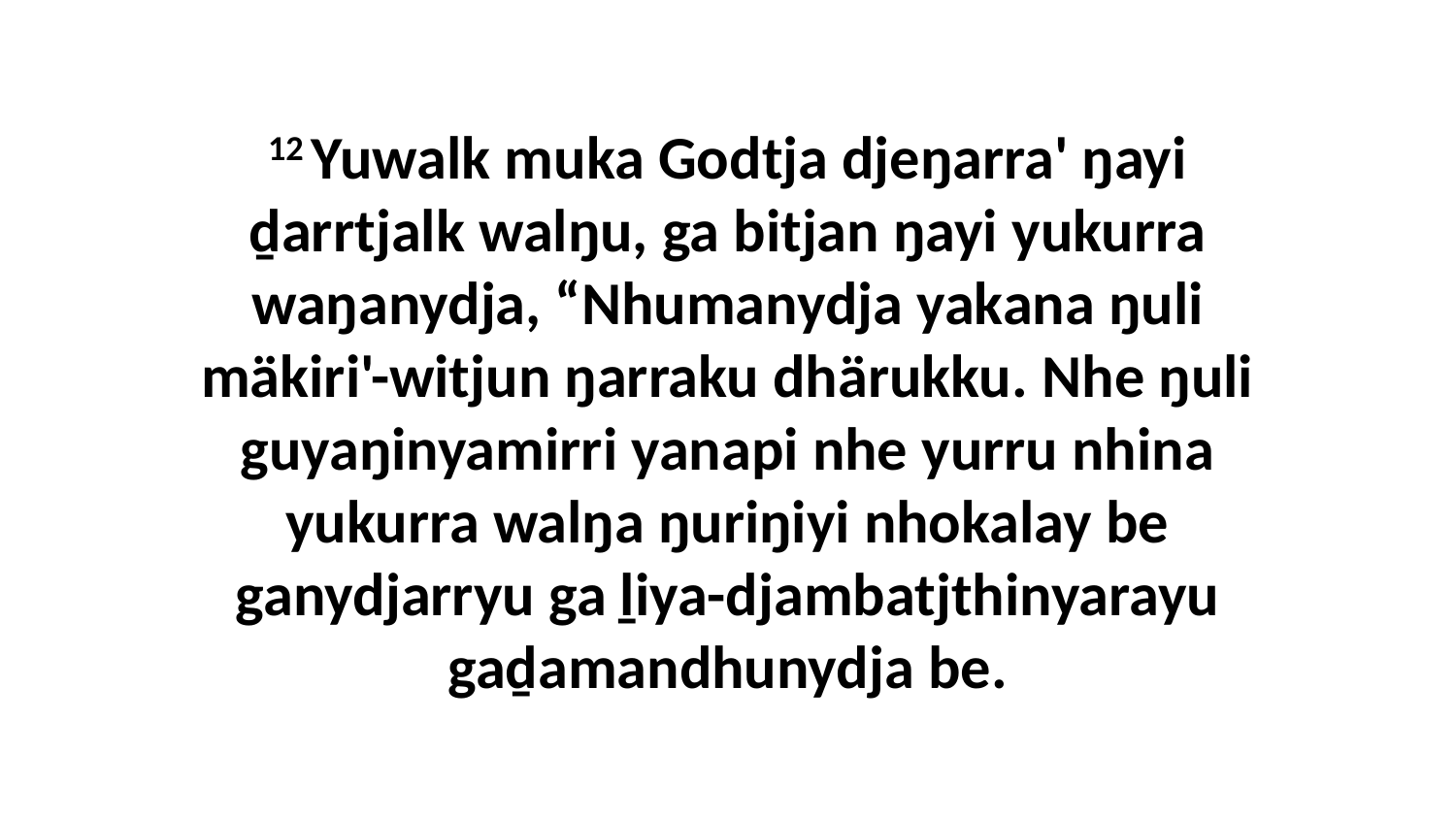

12 Yuwalk muka Godtja djeŋarra' ŋayi ḏarrtjalk walŋu, ga bitjan ŋayi yukurra waŋanydja, “Nhumanydja yakana ŋuli mäkiri'-witjun ŋarraku dhärukku. Nhe ŋuli guyaŋinyamirri yanapi nhe yurru nhina yukurra walŋa ŋuriŋiyi nhokalay be ganydjarryu ga ḻiya-djambatjthinyarayu gaḏamandhunydja be.